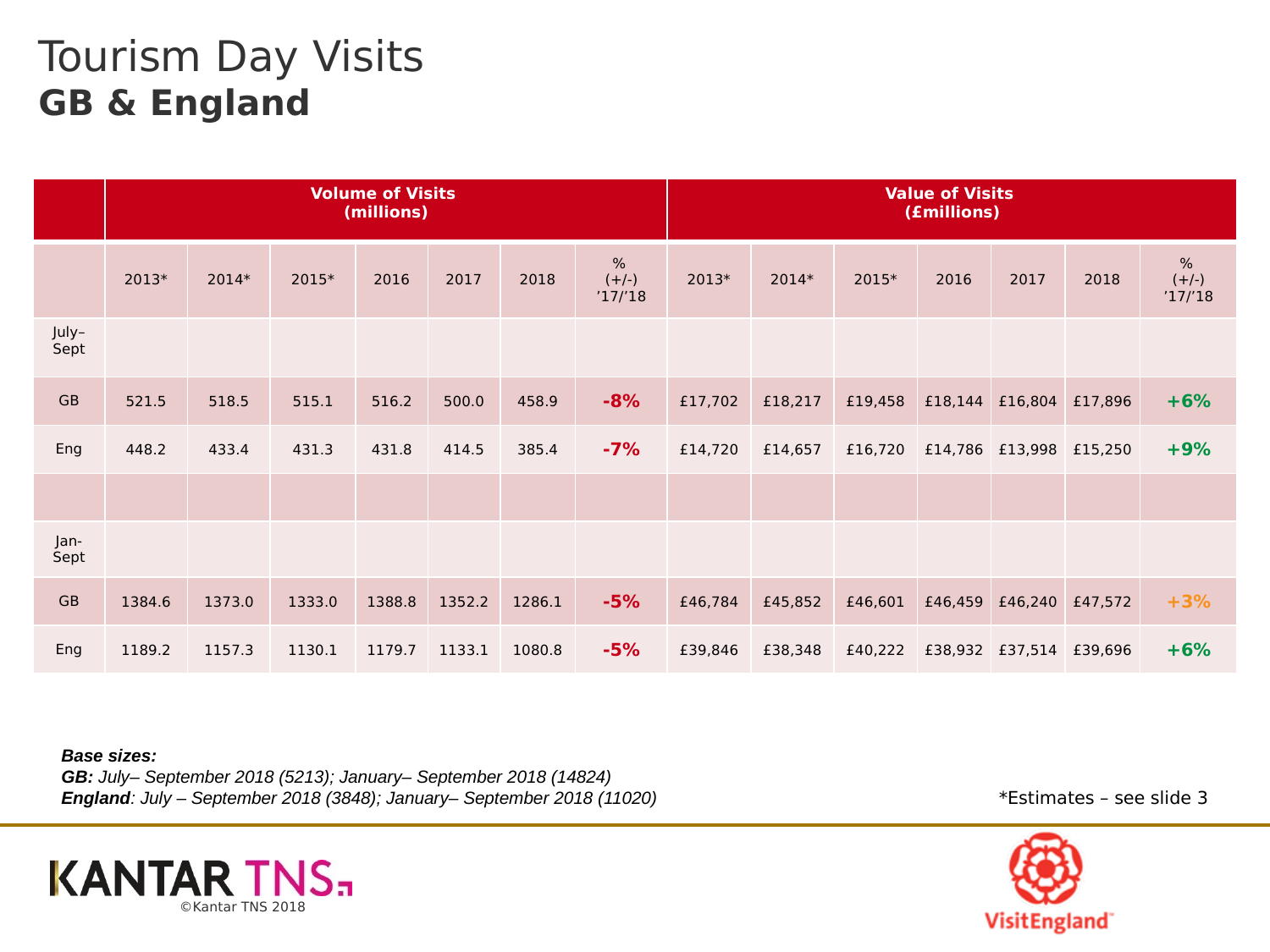

# Tourism Day Visits GB & England
|  | Volume of Visits (millions) |  |  |  |  |  |  | Value of Visits (£millions) |  |  |  |  |  |  |
| --- | --- | --- | --- | --- | --- | --- | --- | --- | --- | --- | --- | --- | --- | --- |
|  | 2013\* | 2014\* | 2015\* | 2016 | 2017 | 2018 | % (+/-) ’17/’18 | 2013\* | 2014\* | 2015\* | 2016 | 2017 | 2018 | % (+/-) ’17/’18 |
| July–Sept |  |  |  |  |  |  |  |  |  |  |  |  |  |  |
| GB | 521.5 | 518.5 | 515.1 | 516.2 | 500.0 | 458.9 | -8% | £17,702 | £18,217 | £19,458 | £18,144 | £16,804 | £17,896 | +6% |
| Eng | 448.2 | 433.4 | 431.3 | 431.8 | 414.5 | 385.4 | -7% | £14,720 | £14,657 | £16,720 | £14,786 | £13,998 | £15,250 | +9% |
|  |  |  |  |  |  |  |  |  |  |  |  |  |  |  |
| Jan-Sept |  |  |  |  |  |  |  |  |  |  |  |  |  |  |
| GB | 1384.6 | 1373.0 | 1333.0 | 1388.8 | 1352.2 | 1286.1 | -5% | £46,784 | £45,852 | £46,601 | £46,459 | £46,240 | £47,572 | +3% |
| Eng | 1189.2 | 1157.3 | 1130.1 | 1179.7 | 1133.1 | 1080.8 | -5% | £39,846 | £38,348 | £40,222 | £38,932 | £37,514 | £39,696 | +6% |
Base sizes:
GB: July– September 2018 (5213); January– September 2018 (14824)
England: July – September 2018 (3848); January– September 2018 (11020)
*Estimates – see slide 3